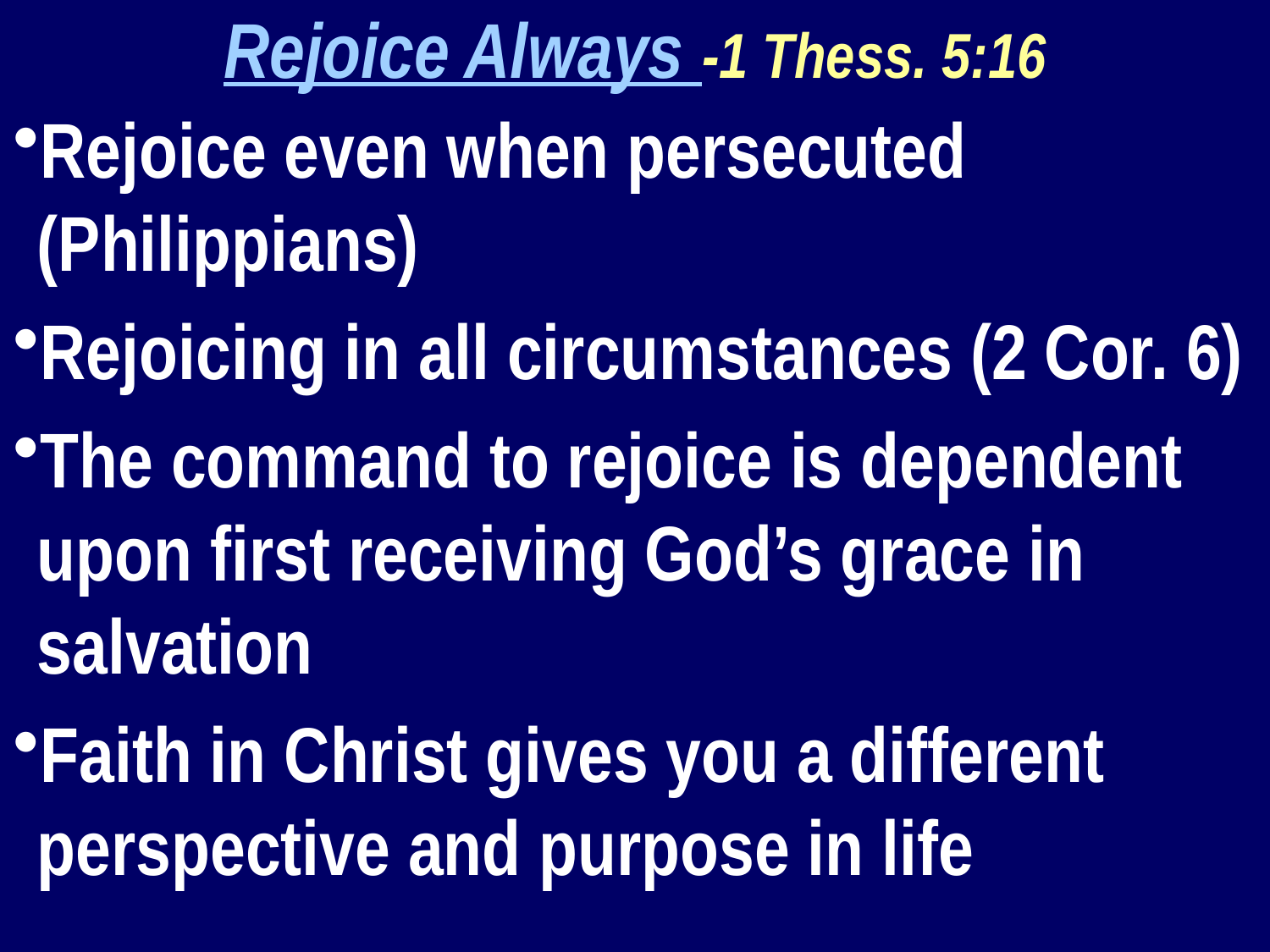

Rejoice Always -1 Thess. 5:16
Rejoice even when persecuted (Philippians)
Rejoicing in all circumstances (2 Cor. 6)
The command to rejoice is dependent upon first receiving God’s grace in salvation
Faith in Christ gives you a different perspective and purpose in life